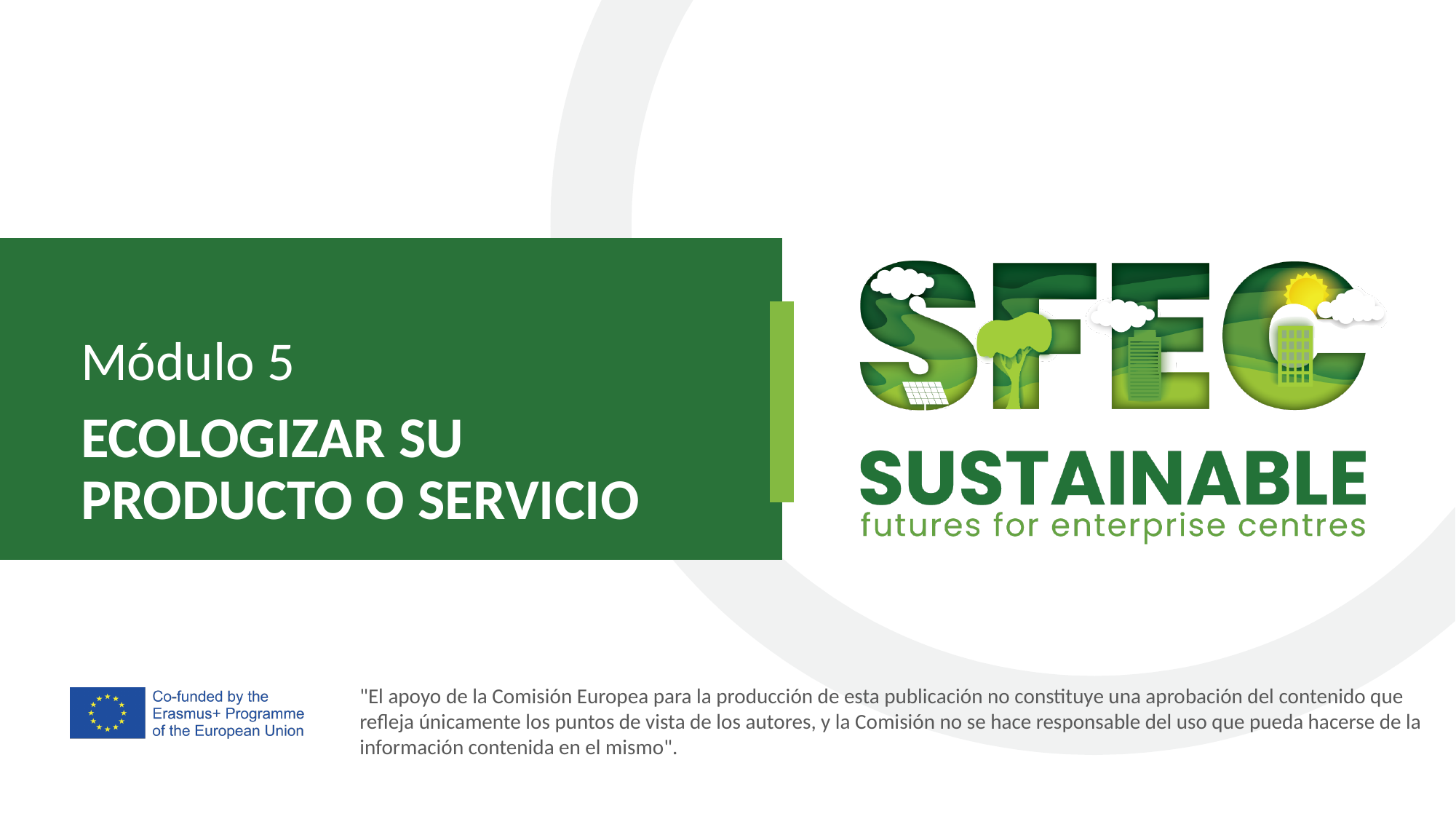

Módulo 5
ECOLOGIZAR SU PRODUCTO O SERVICIO
"El apoyo de la Comisión Europea para la producción de esta publicación no constituye una aprobación del contenido que refleja únicamente los puntos de vista de los autores, y la Comisión no se hace responsable del uso que pueda hacerse de la información contenida en el mismo".